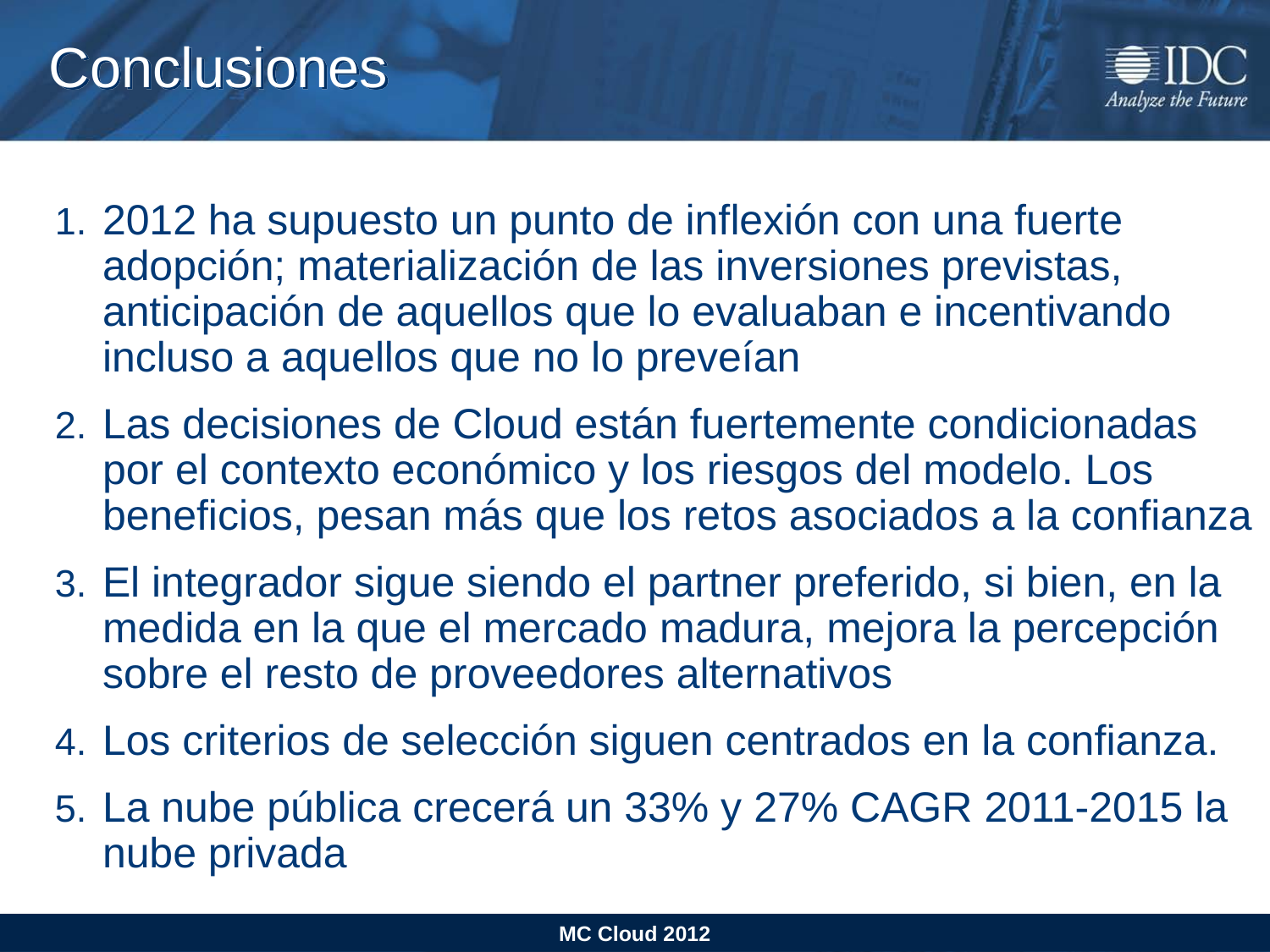

# Conclusiones
2012 ha supuesto un punto de inflexión con una fuerte adopción; materialización de las inversiones previstas, anticipación de aquellos que lo evaluaban e incentivando incluso a aquellos que no lo preveían
Las decisiones de Cloud están fuertemente condicionadas por el contexto económico y los riesgos del modelo. Los beneficios, pesan más que los retos asociados a la confianza
El integrador sigue siendo el partner preferido, si bien, en la medida en la que el mercado madura, mejora la percepción sobre el resto de proveedores alternativos
Los criterios de selección siguen centrados en la confianza.
La nube pública crecerá un 33% y 27% CAGR 2011-2015 la nube privada

MC Cloud 2012